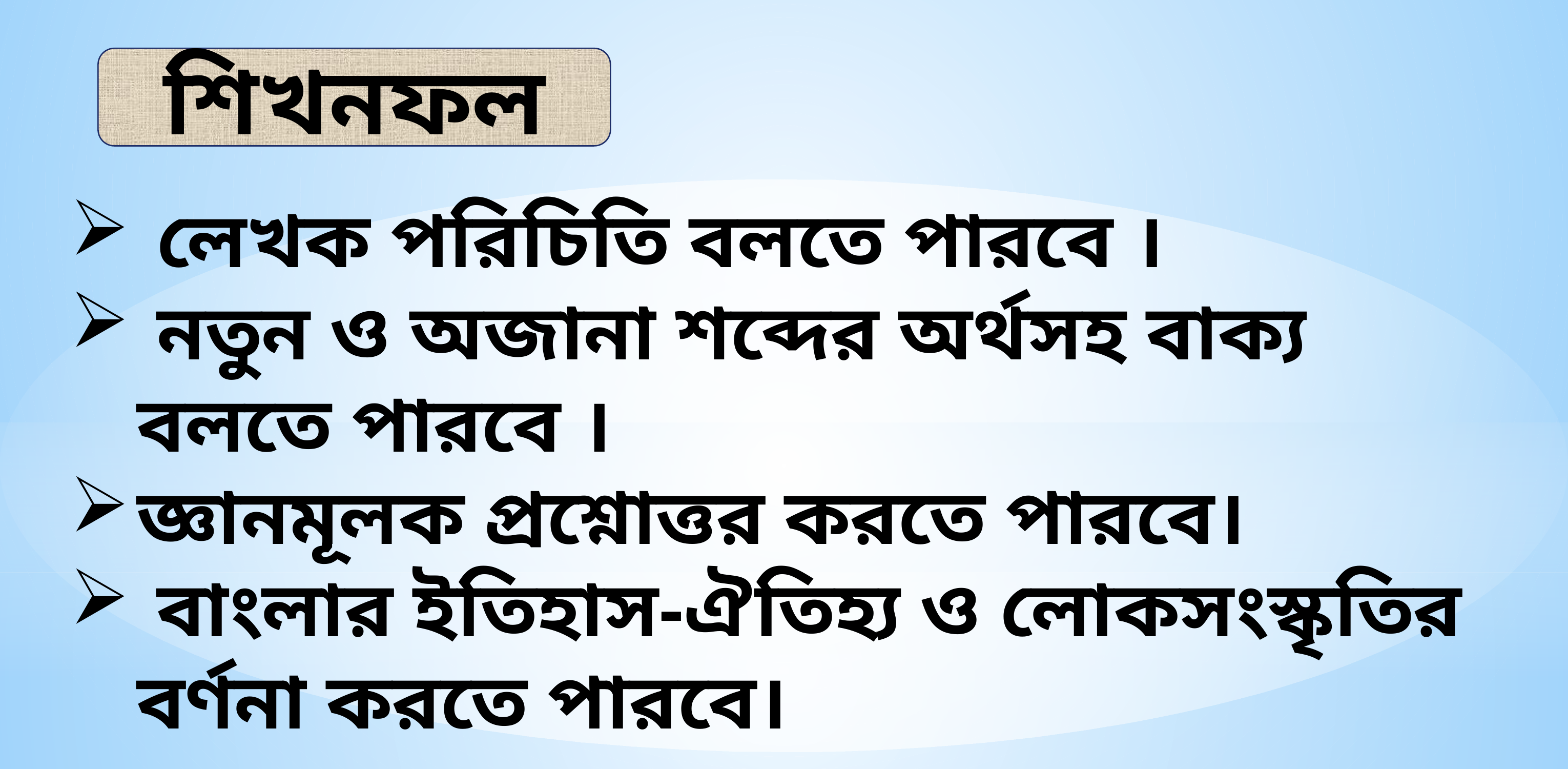

শিখনফল
 লেখক পরিচিতি বলতে পারবে ।
 নতুন ও অজানা শব্দের অর্থসহ বাক্য বলতে পারবে ।
জ্ঞানমূলক প্রশ্নোত্তর করতে পারবে।
 বাংলার ইতিহাস-ঐতিহ্য ও লোকসংস্কৃতির বর্ণনা করতে পারবে।